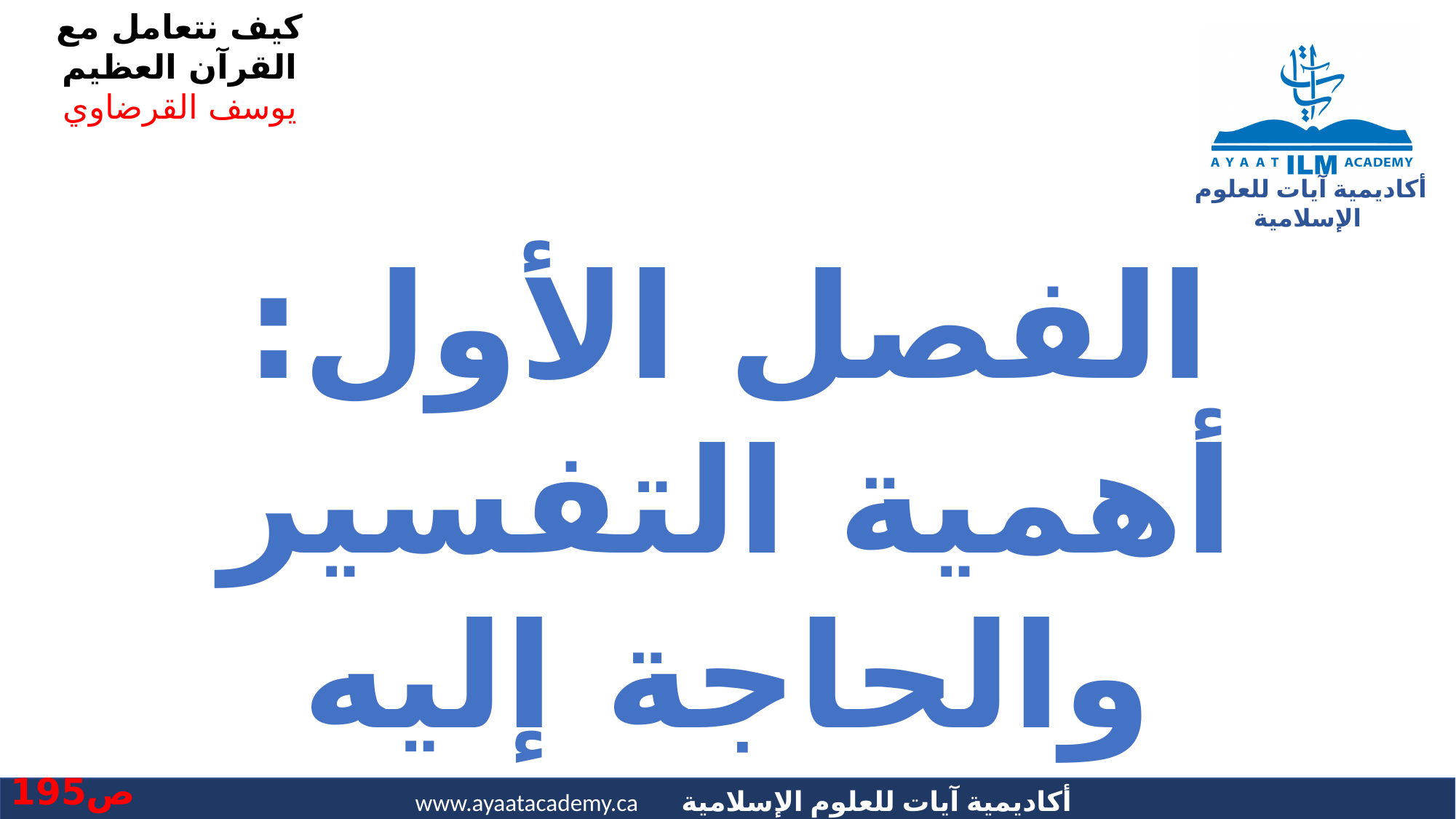

الفصل الأول:
أهمية التفسير والحاجة إليه
ص195